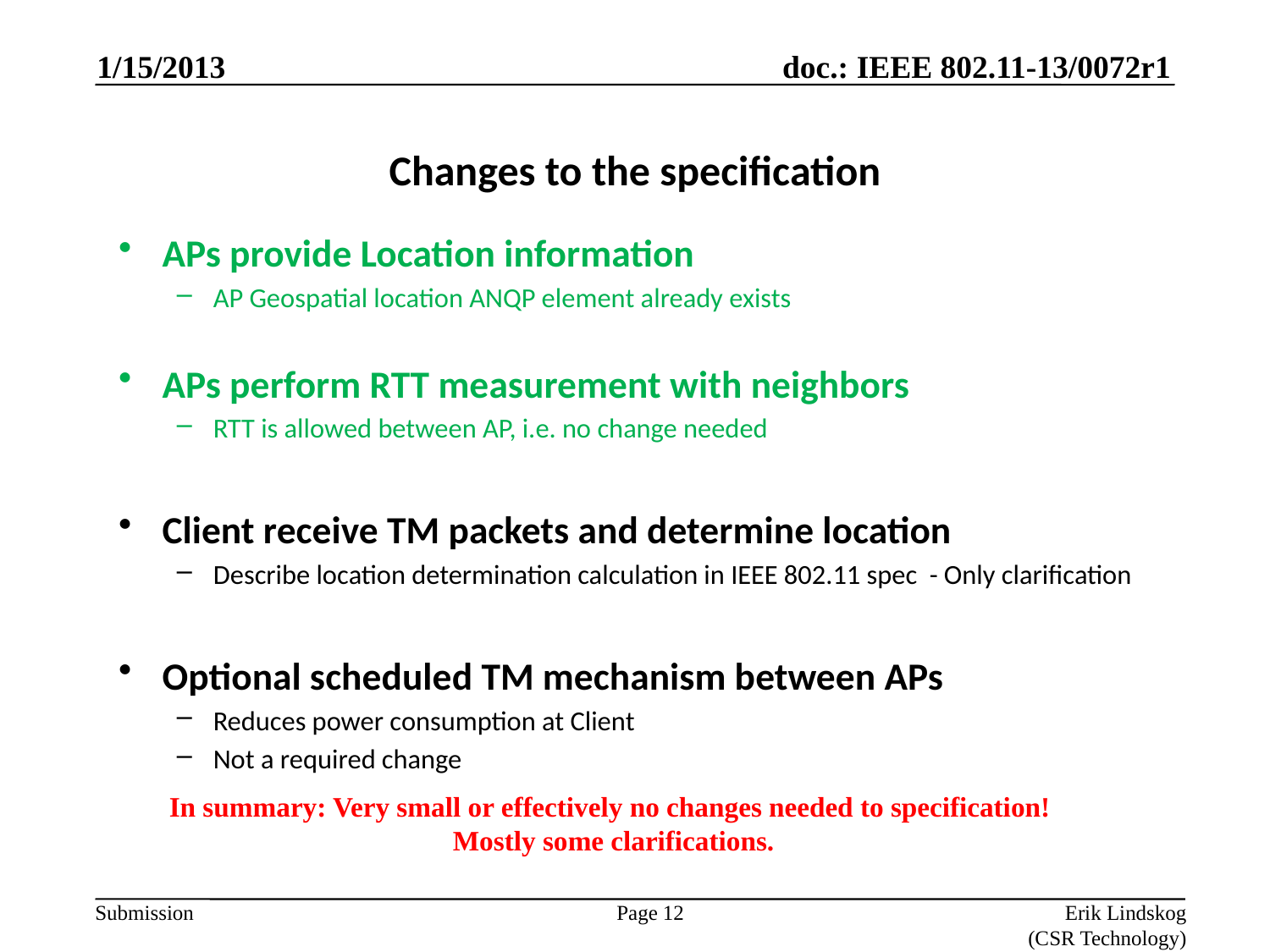

1/15/2013
# Changes to the specification
APs provide Location information
AP Geospatial location ANQP element already exists

APs perform RTT measurement with neighbors
RTT is allowed between AP, i.e. no change needed

Client receive TM packets and determine location
Describe location determination calculation in IEEE 802.11 spec  - Only clarification

Optional scheduled TM mechanism between APs
Reduces power consumption at Client
Not a required change

In summary: Very small or effectively no changes needed to specification!
Mostly some clarifications.
Erik Lindskog (CSR Technology)
Page 12